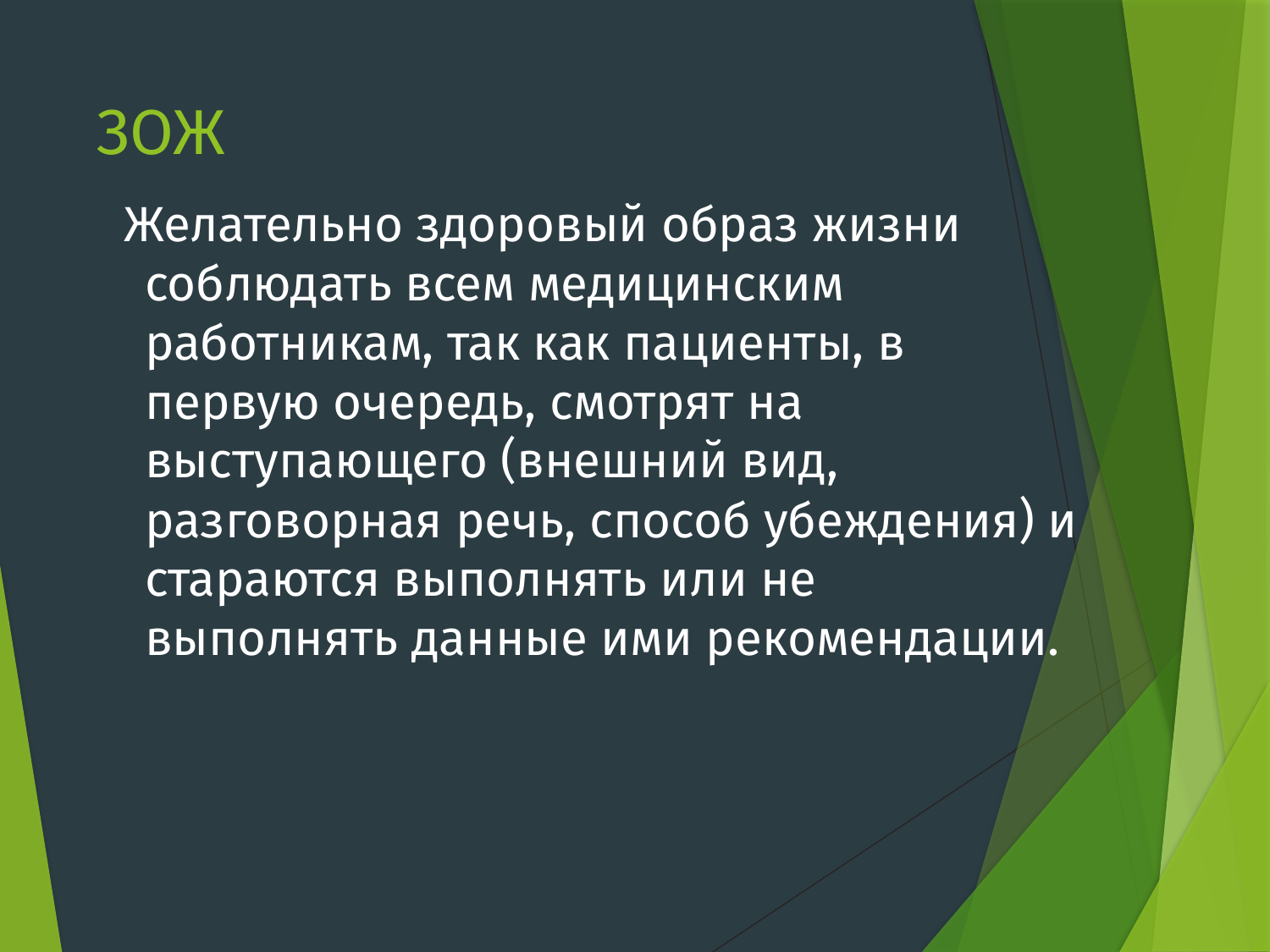

# ЗОЖ
  Желательно здоровый образ жизни соблюдать всем медицинским работникам, так как пациенты, в первую очередь, смотрят на выступающего (внешний вид, разговорная речь, способ убеждения) и стараются выполнять или не выполнять данные ими рекомендации.